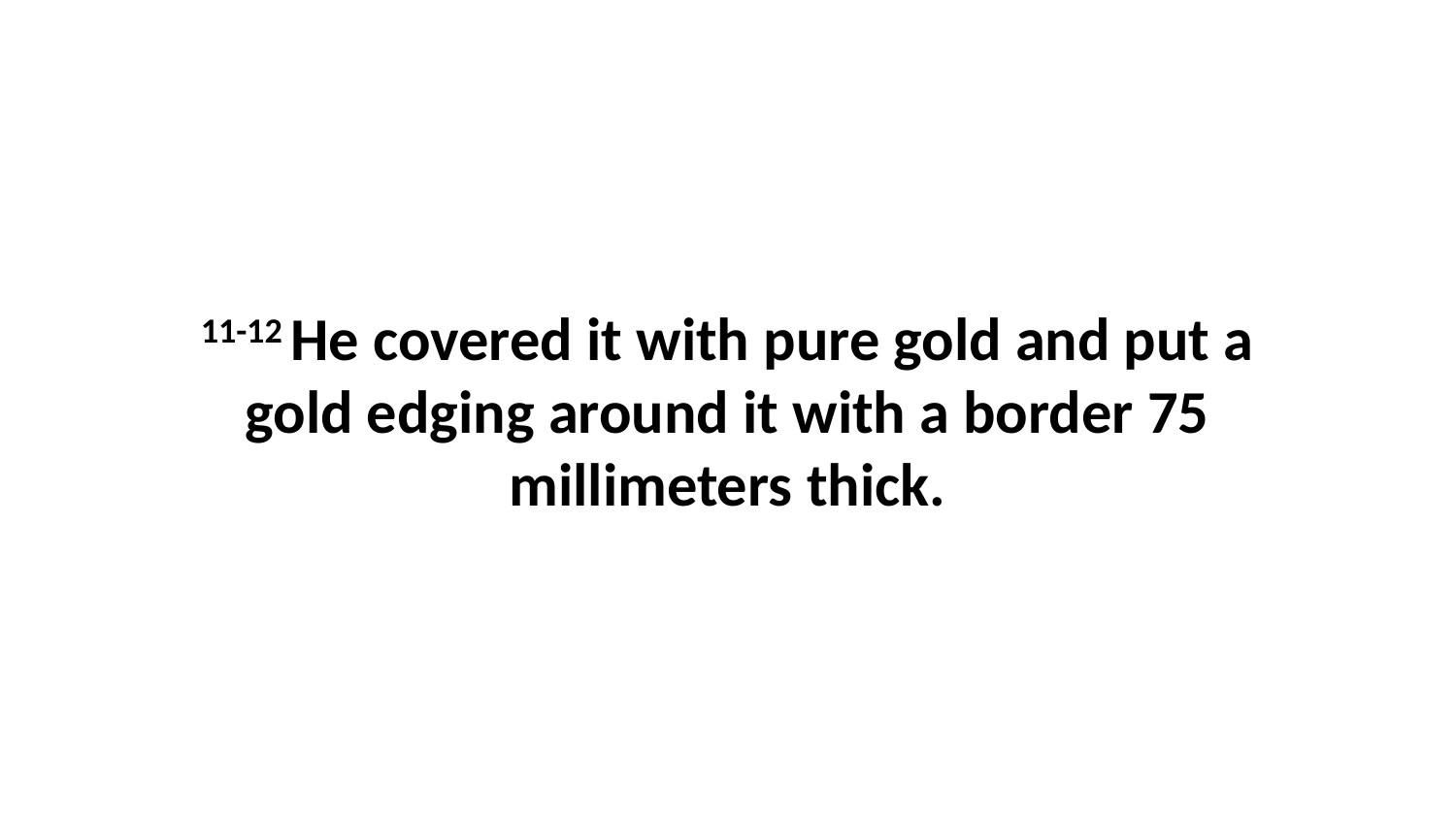

11-12 He covered it with pure gold and put a gold edging around it with a border 75 millimeters thick.